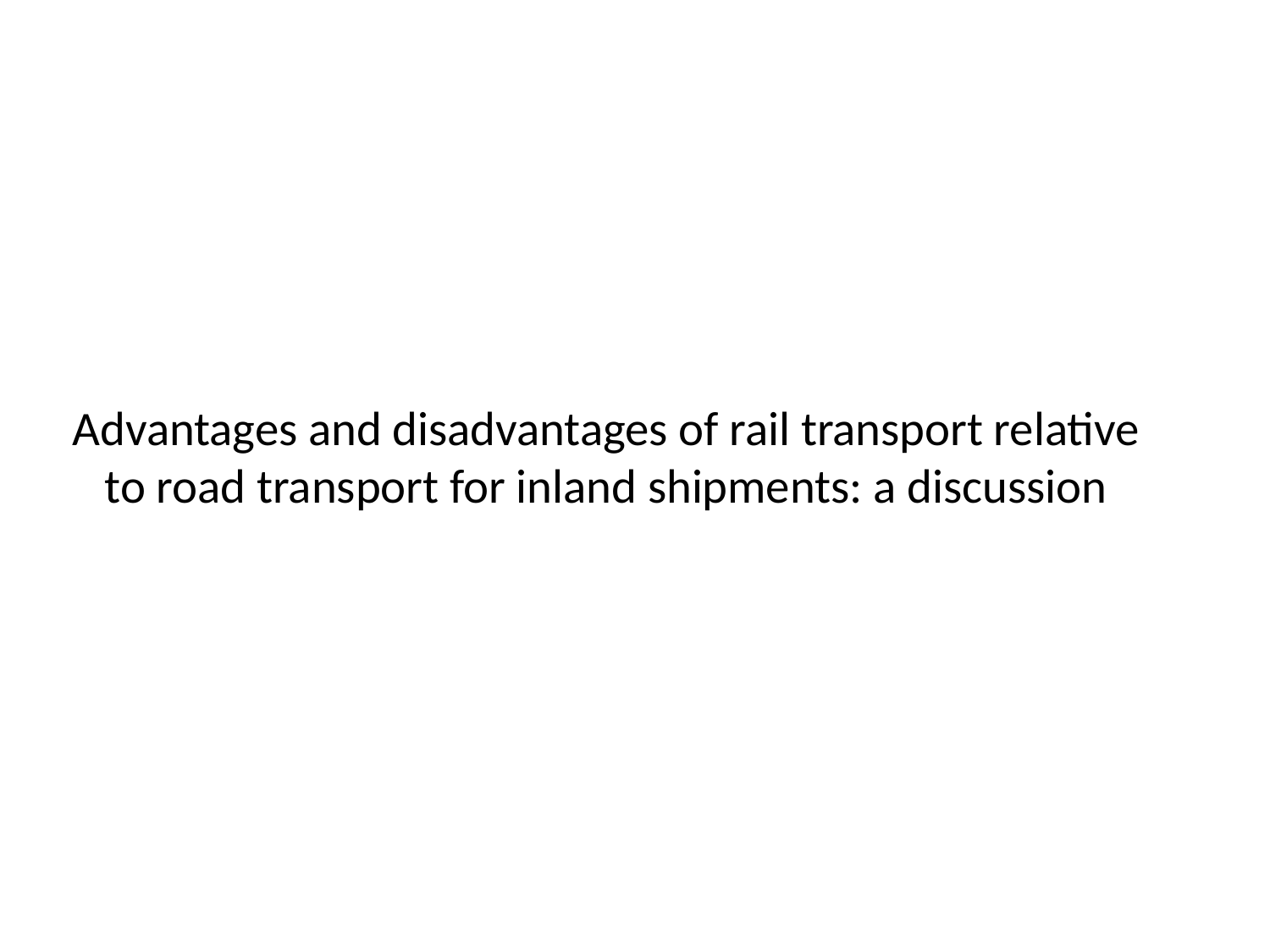

# Advantages and disadvantages of rail transport relative to road transport for inland shipments: a discussion